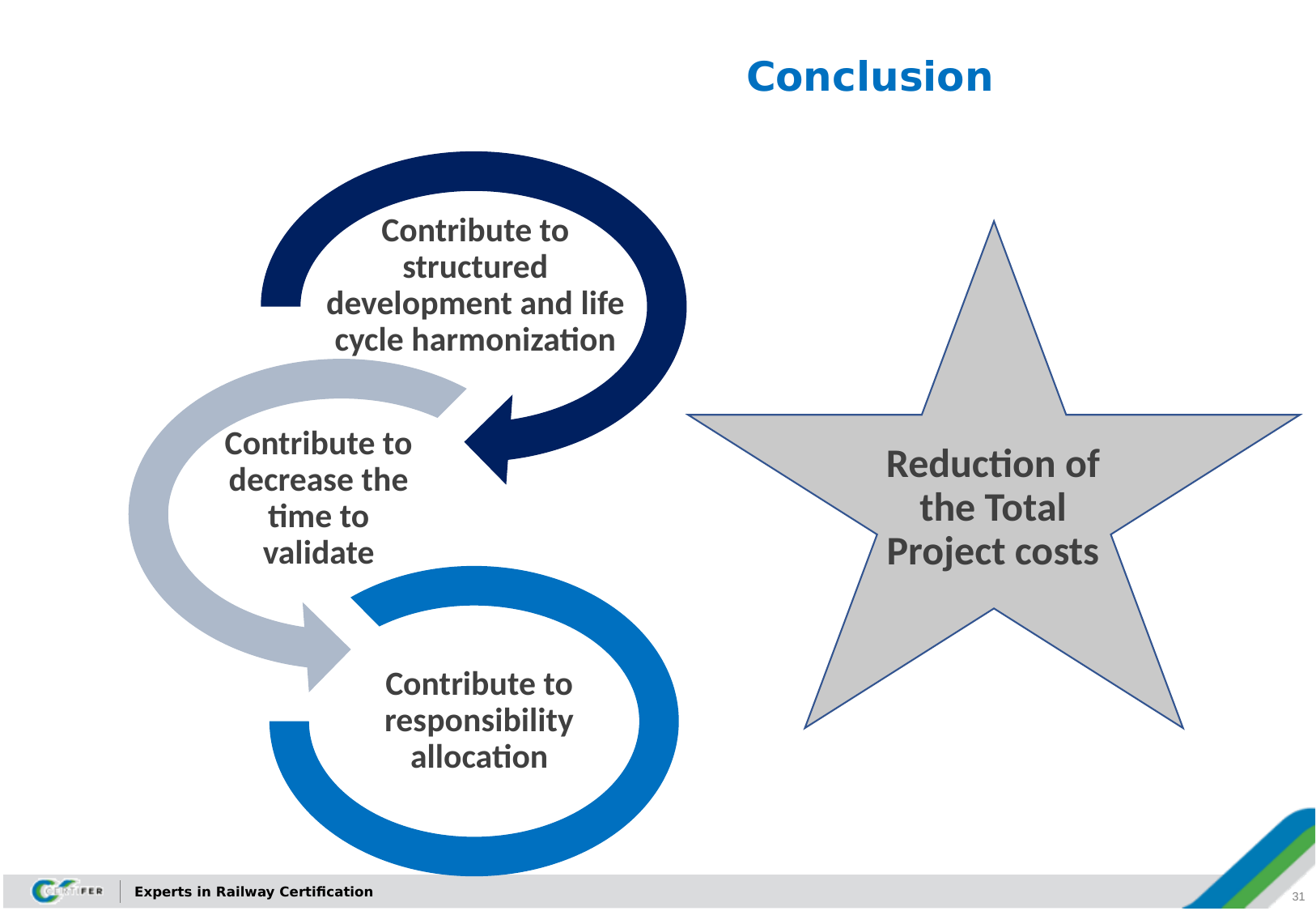

Conclusion

Contribute to structured development and life cycle harmonization

Contribute to decrease the time to validate
Reduction of the Total Project costs
Contribute to responsibility allocation